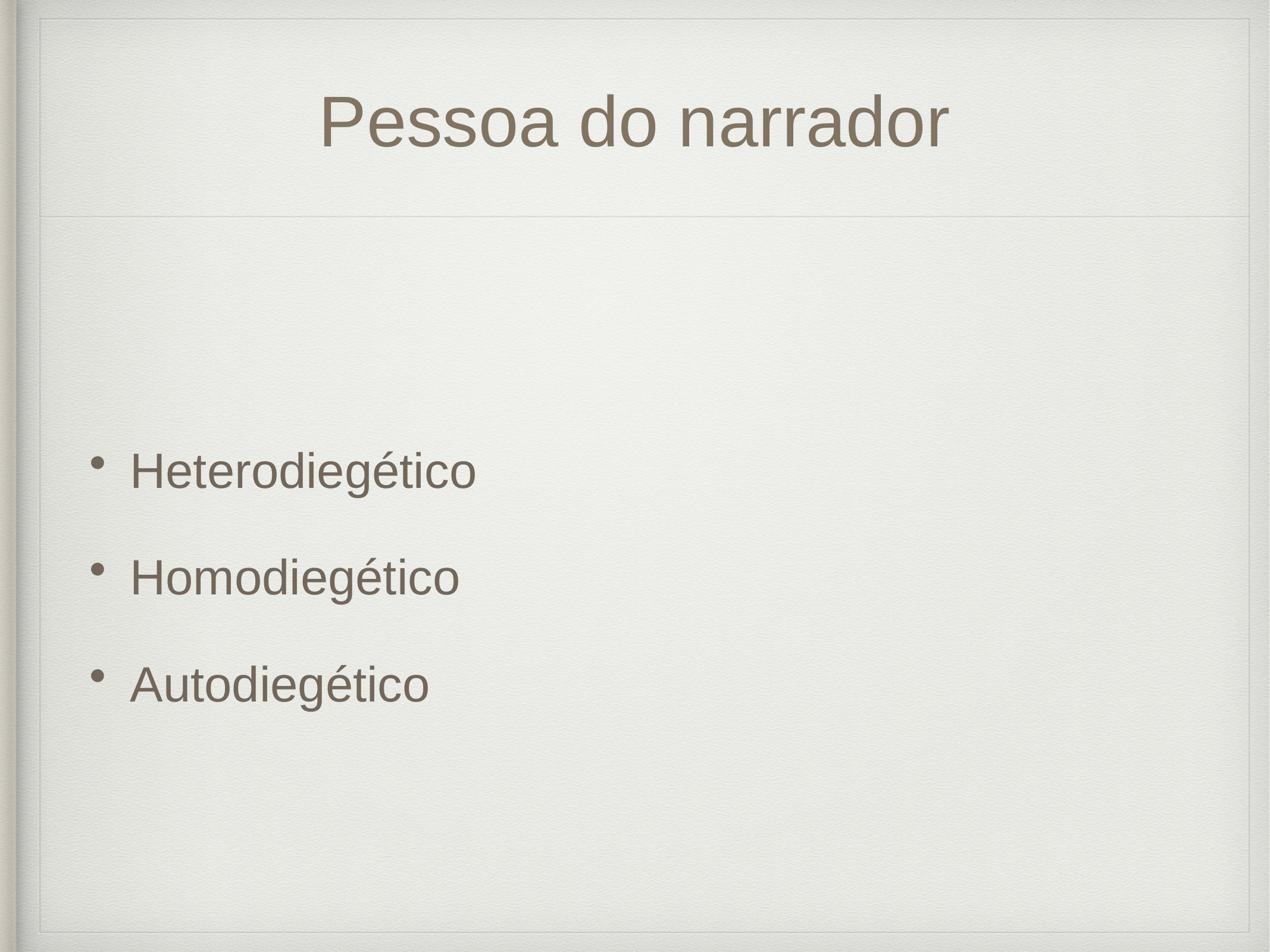

# Pessoa do narrador
Heterodiegético
Homodiegético
Autodiegético